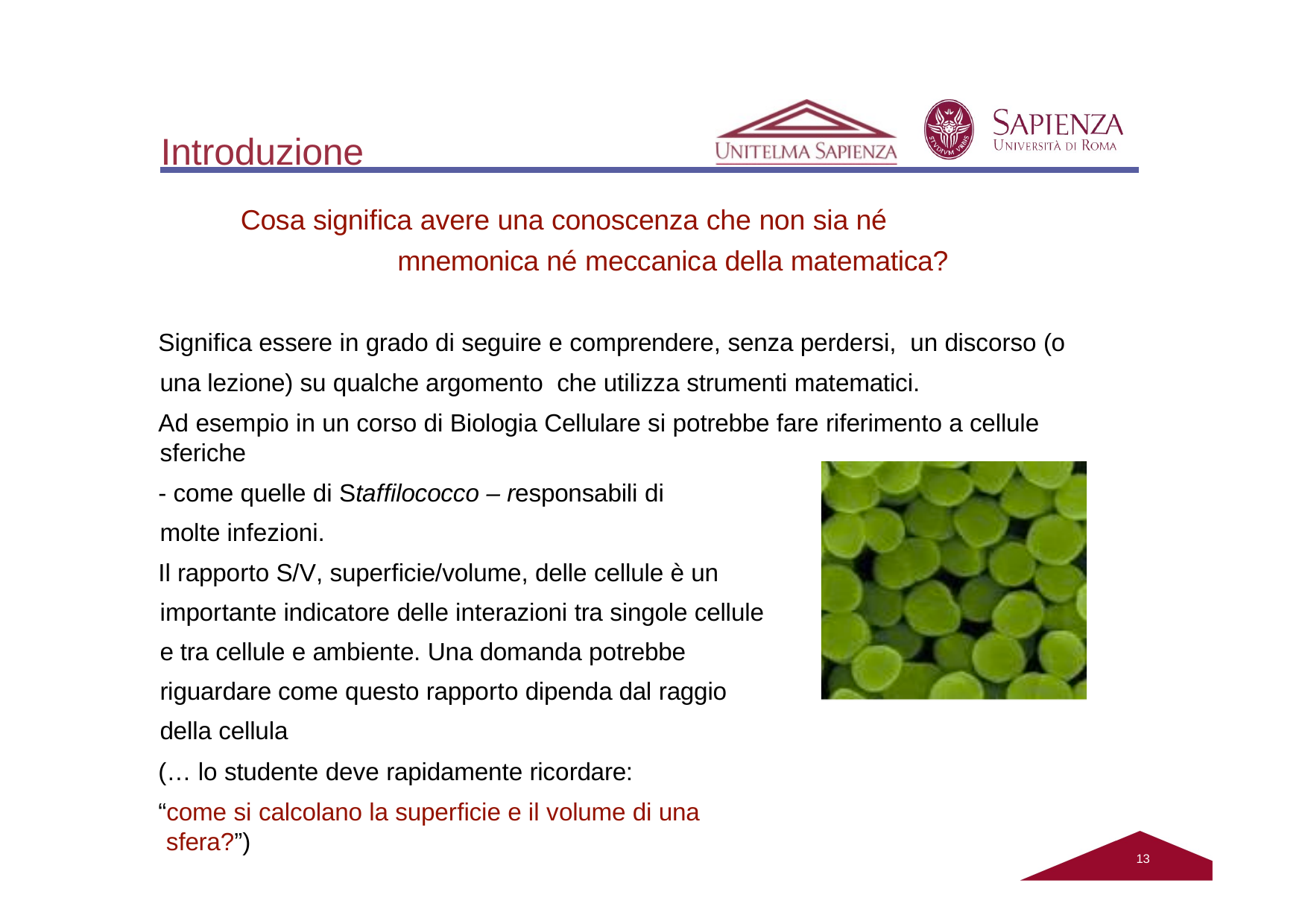

# Introduzione
Cosa significa avere una conoscenza che non sia né mnemonica né meccanica della matematica?

Significa essere in grado di seguire e comprendere, senza perdersi,  un discorso (o una lezione) su qualche argomento  che utilizza strumenti matematici.
Ad esempio in un corso di Biologia Cellulare si potrebbe fare riferimento a cellule sferiche
- come quelle di Staffilococco – responsabili di molte infezioni.
Il rapporto S/V, superficie/volume, delle cellule è un importante indicatore delle interazioni tra singole cellule e tra cellule e ambiente. Una domanda potrebbe riguardare come questo rapporto dipenda dal raggio della cellula
(… lo studente deve rapidamente ricordare:
“come si calcolano la superficie e il volume di una sfera?”)

13